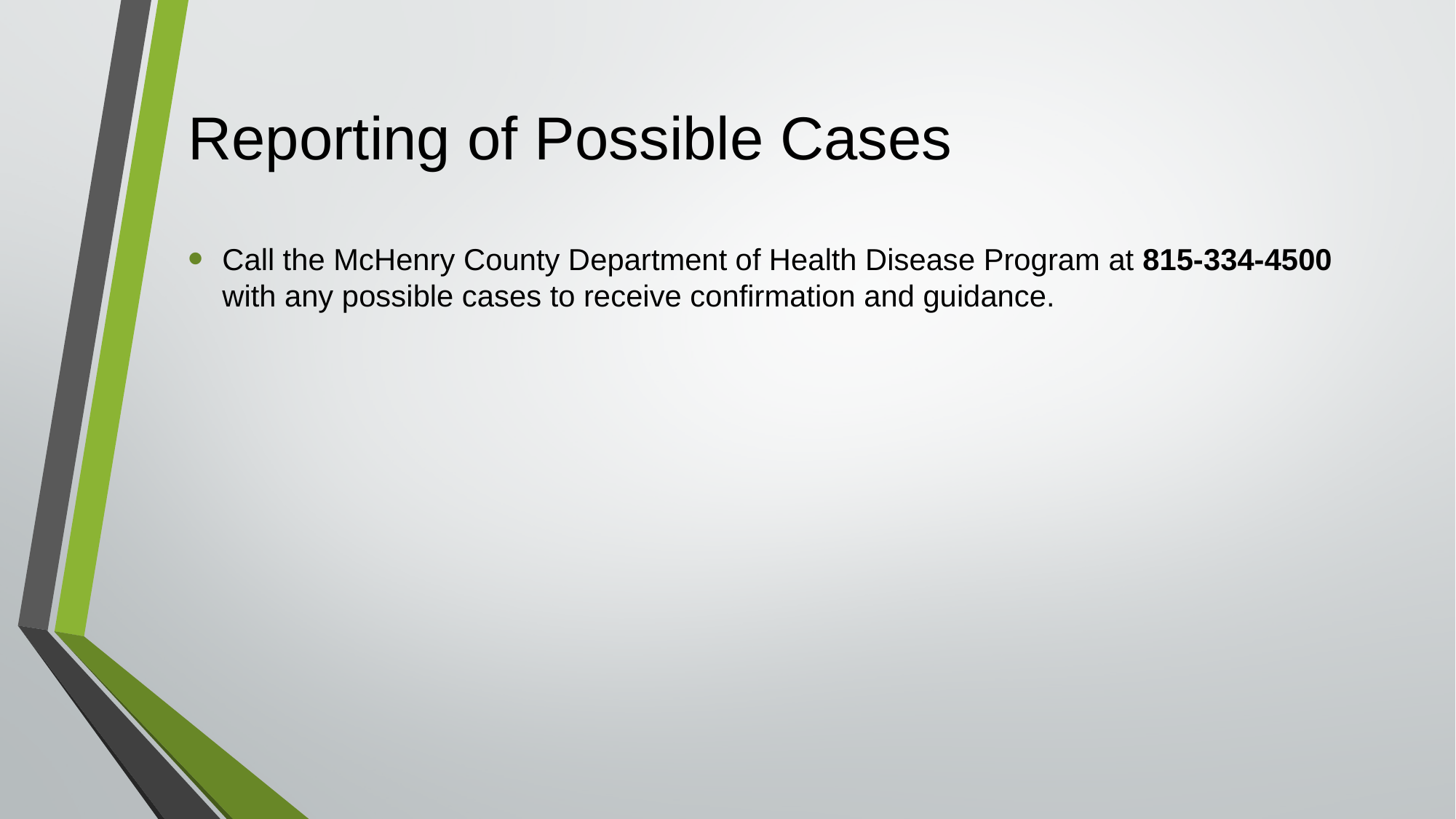

# Reporting of Possible Cases
Call the McHenry County Department of Health Disease Program at 815-334-4500 with any possible cases to receive confirmation and guidance.